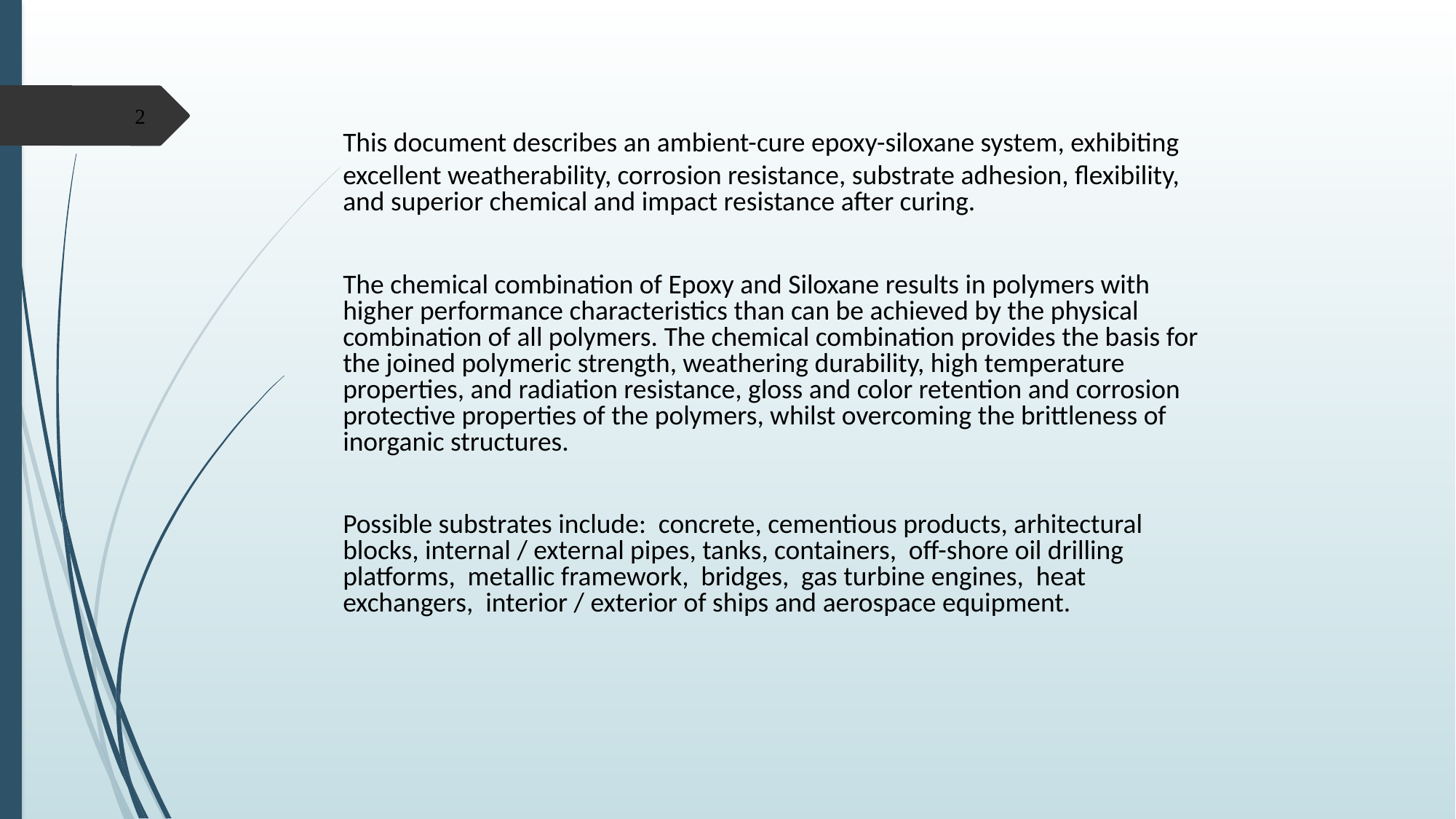

2
	This document describes an ambient-cure epoxy-siloxane system, exhibiting excellent weatherability, corrosion resistance, substrate adhesion, flexibility, and superior chemical and impact resistance after curing.

	The chemical combination of Epoxy and Siloxane results in polymers with higher performance characteristics than can be achieved by the physical combination of all polymers. The chemical combination provides the basis for the joined polymeric strength, weathering durability, high temperature properties, and radiation resistance, gloss and color retention and corrosion protective properties of the polymers, whilst overcoming the brittleness of inorganic structures.

	Possible substrates include:  concrete, cementious products, arhitectural blocks, internal / external pipes, tanks, containers,  off-shore oil drilling platforms,  metallic framework,  bridges,  gas turbine engines,  heat exchangers,  interior / exterior of ships and aerospace equipment.